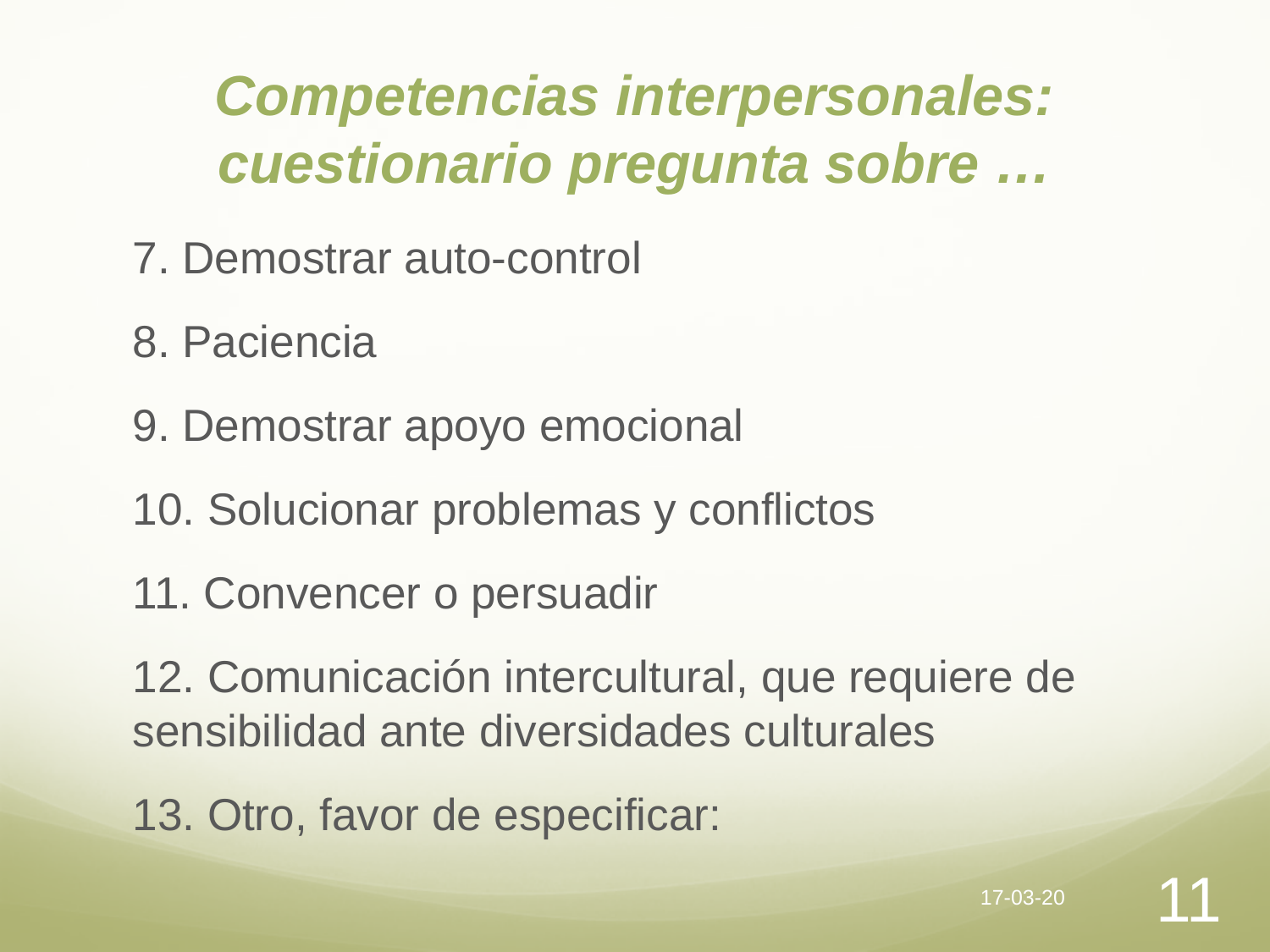

# Competencias interpersonales: cuestionario pregunta sobre …
7. Demostrar auto-control
8. Paciencia
9. Demostrar apoyo emocional
10. Solucionar problemas y conflictos
11. Convencer o persuadir
12. Comunicación intercultural, que requiere de sensibilidad ante diversidades culturales
13. Otro, favor de especificar:

17-03-20
11